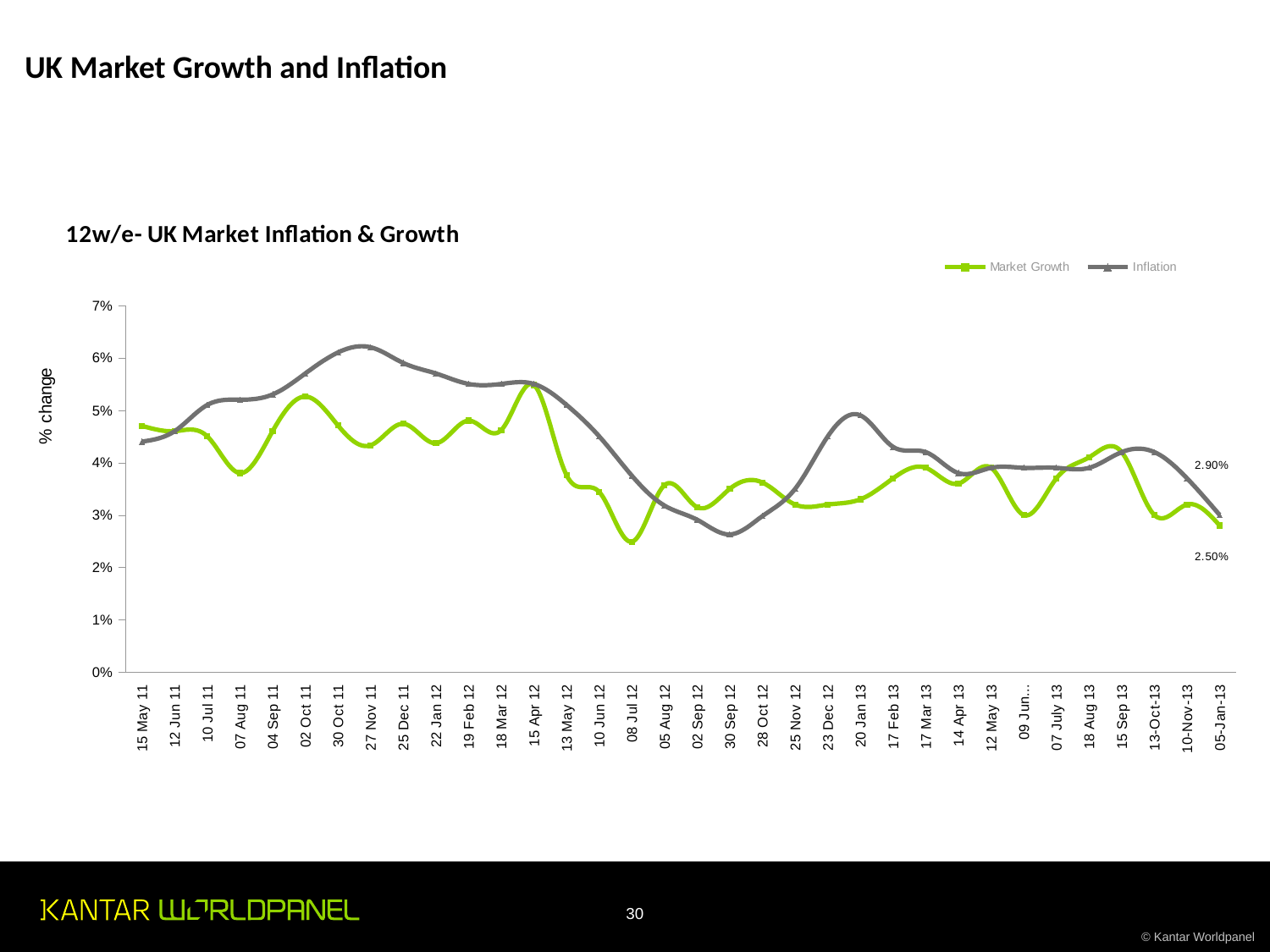

UK Market Growth and Inflation

### Chart

| Category | Market Growth | Inflation |
|---|---|---|
|  15 May 11 | 0.047 | 0.044 |
|  12 Jun 11 | 0.046 | 0.046 |
|  10 Jul 11 | 0.045 | 0.051 |
|  07 Aug 11 | 0.038 | 0.052 |
|  04 Sep 11 | 0.046 | 0.053 |
|  02 Oct 11 | 0.0526 | 0.057 |
|  30 Oct 11 | 0.0471 | 0.061 |
|  27 Nov 11 | 0.0433 | 0.062 |
|  25 Dec 11 | 0.0474 | 0.059 |
|  22 Jan 12 | 0.0437 | 0.057 |
|  19 Feb 12 | 0.048 | 0.055 |
|  18 Mar 12 | 0.0462 | 0.055 |
|  15 Apr 12 | 0.0548 | 0.055 |
|  13 May 12 | 0.0376 | 0.051 |
|  10 Jun 12 | 0.0344 | 0.045 |
|  08 Jul 12 | 0.0249 | 0.0375 |
|  05 Aug 12 | 0.0357 | 0.0318 |
|  02 Sep 12 | 0.0315 | 0.0291 |
|  30 Sep 12 | 0.035 | 0.0263 |
|  28 Oct 12 | 0.0362 | 0.0298 |
|  25 Nov 12 | 0.032 | 0.035 |
|  23 Dec 12 | 0.032 | 0.045 |
|  20 Jan 13 | 0.033 | 0.049 |
|  17 Feb 13 | 0.037 | 0.043 |
|  17 Mar 13 | 0.039 | 0.042 |
|  14 Apr 13 | 0.036 | 0.038 |
|  12 May 13 | 0.039 | 0.039 |
|  09 June 13 | 0.03 | 0.039 |
|  07 July 13 | 0.037 | 0.039 |
|  18 Aug 13 | 0.041 | 0.039 |
|  15 Sep 13 | 0.042 | 0.042 |
| 13-Oct-13 | 0.03 | 0.042 |
| 10-Nov-13 | 0.032 | 0.037 |
| 05-Jan-13 | 0.027999999999999997 | 0.03 |